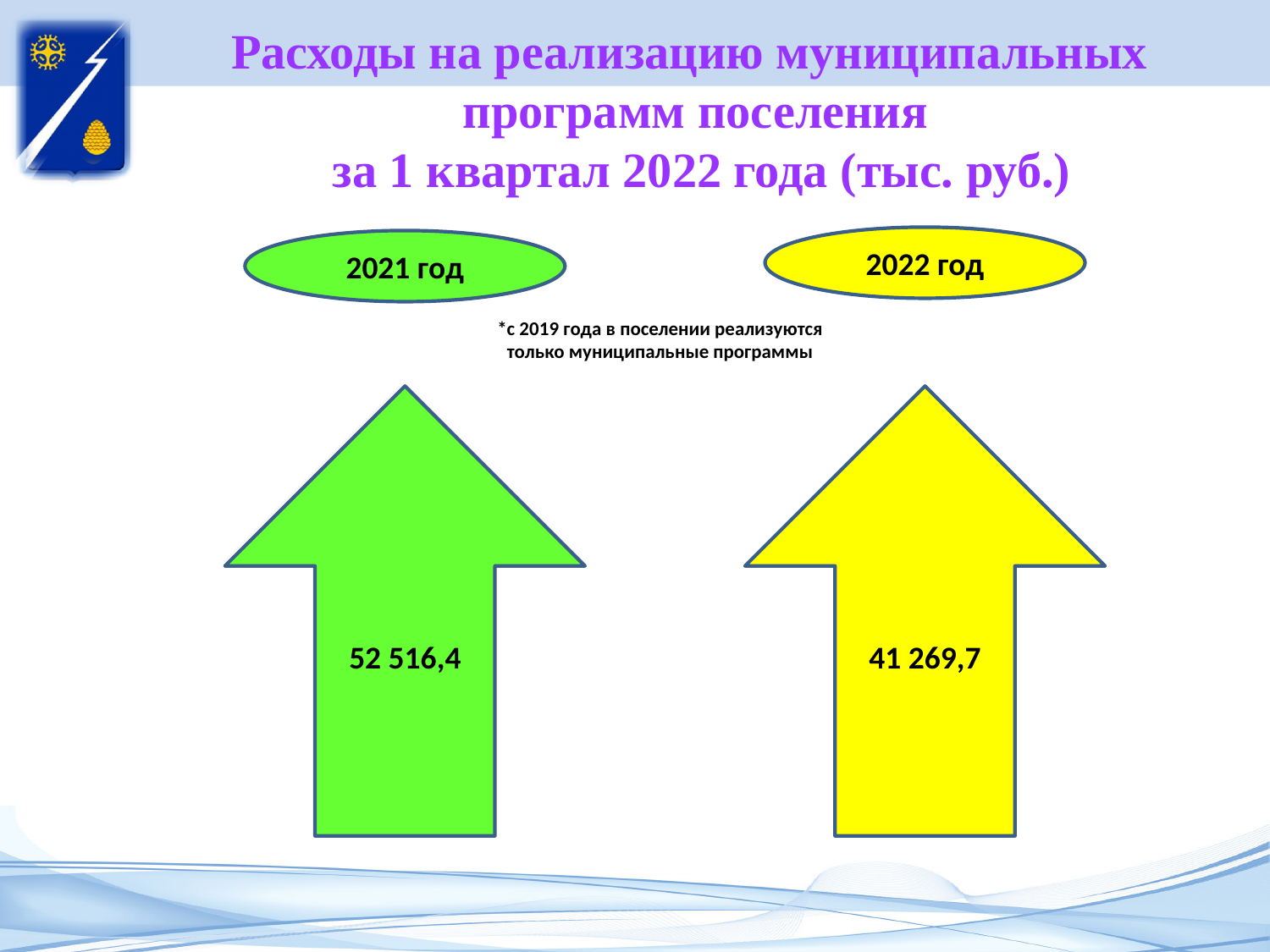

Расходы на реализацию муниципальных  программ поселения
 за 1 квартал 2022 года (тыс. руб.)
2022 год
2021 год
*с 2019 года в поселении реализуются
только муниципальные программы
52 516,4
41 269,7